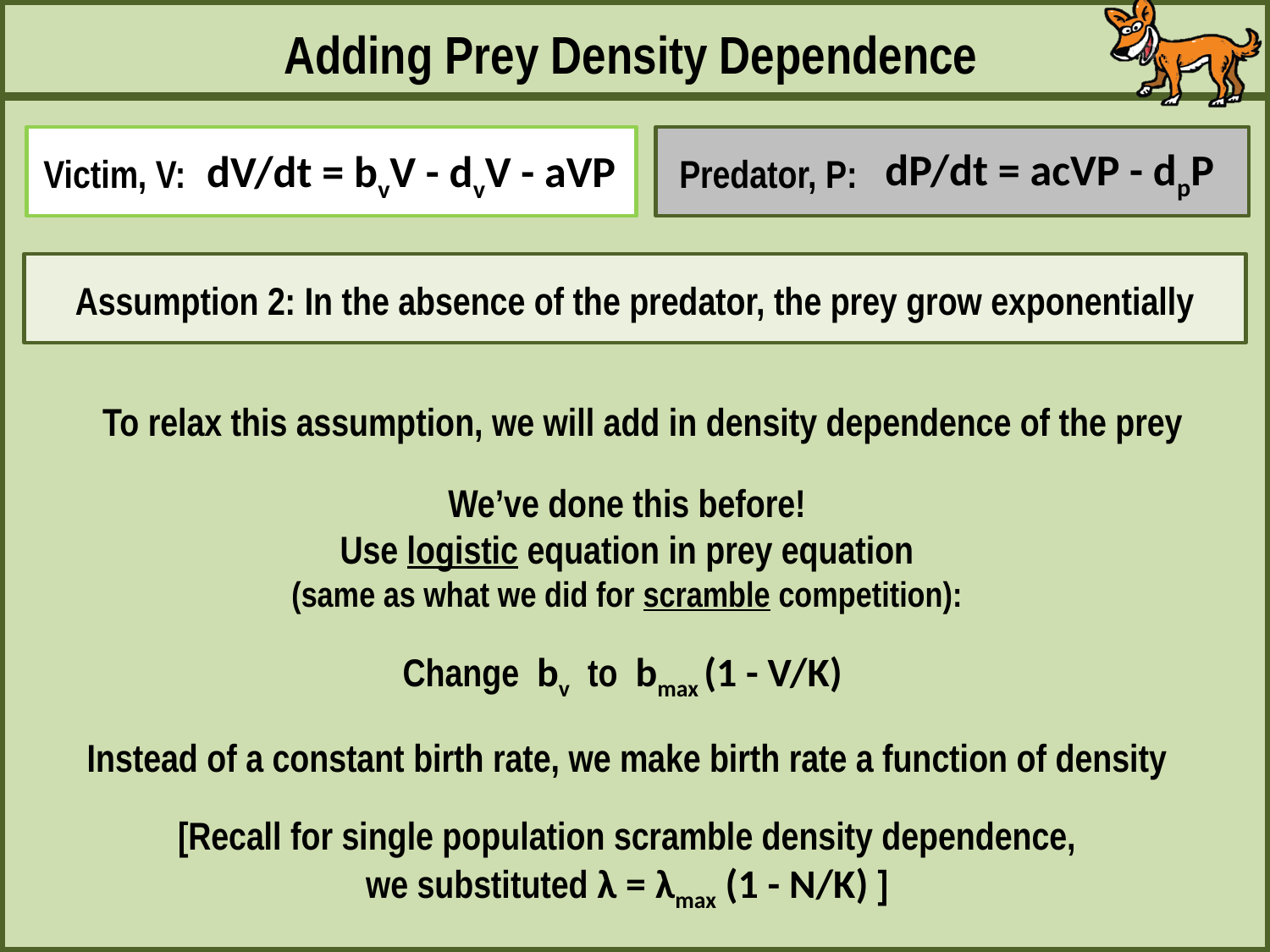

Adding Prey Density Dependence

dP/dt = acVP - dpP
dV/dt = bvV - dvV - aVP
Victim, V:
Predator, P:

Assumption 2: In the absence of the predator, the prey grow exponentially
To relax this assumption, we will add in density dependence of the prey
We’ve done this before!
Use logistic equation in prey equation
(same as what we did for scramble competition):

Change  bv  to  bmax (1 - V/K)

Instead of a constant birth rate, we make birth rate a function of density

[Recall for single population scramble density dependence,
we substituted λ = λmax (1 - N/K) ]